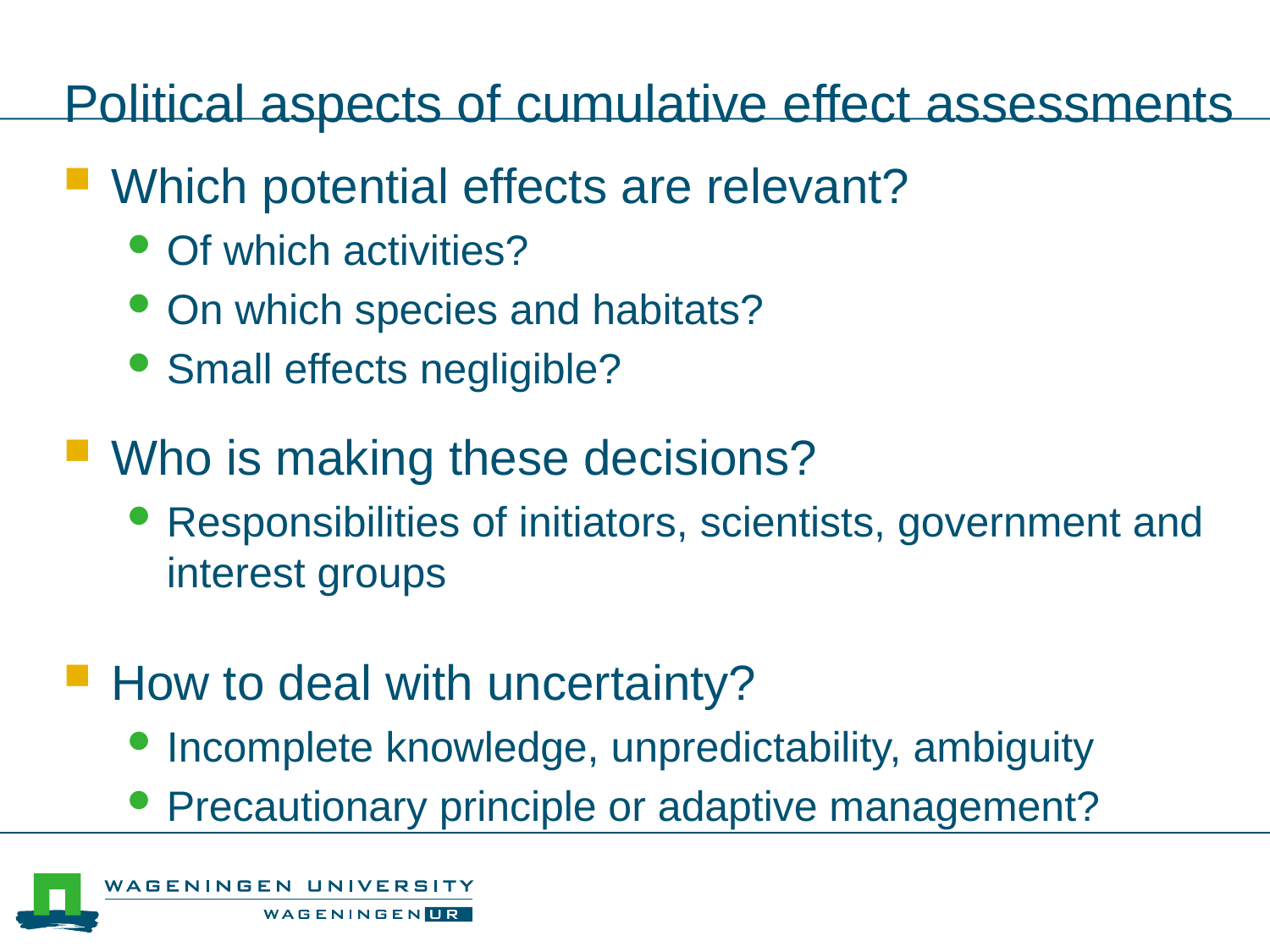

# Political aspects of cumulative effect assessments
Which potential effects are relevant?
Of which activities?
On which species and habitats?
Small effects negligible?

Who is making these decisions?
Responsibilities of initiators, scientists, government and interest groups

How to deal with uncertainty?
Incomplete knowledge, unpredictability, ambiguity
Precautionary principle or adaptive management?